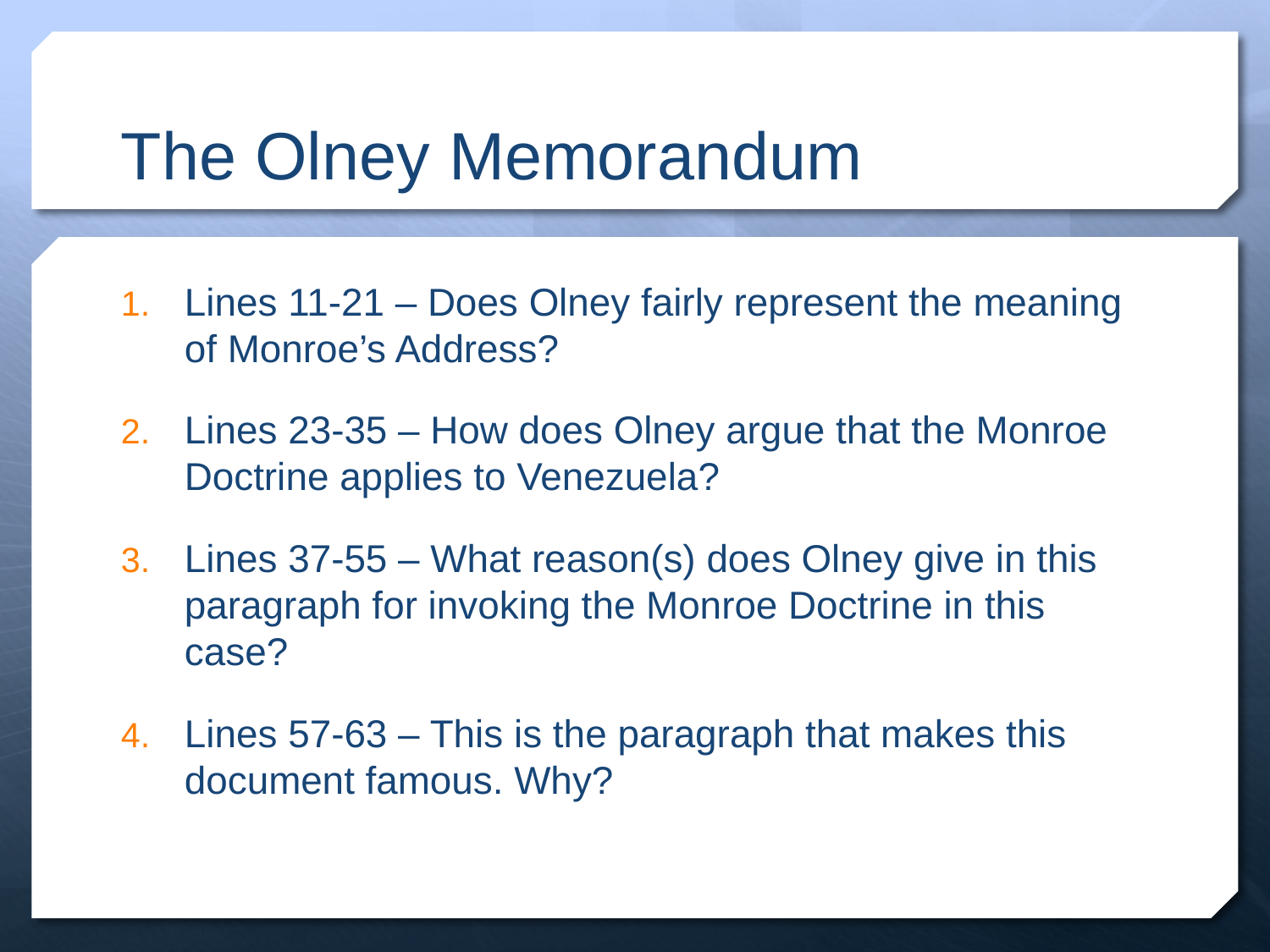

# The Olney Memorandum
Lines 11-21 – Does Olney fairly represent the meaning of Monroe’s Address?
Lines 23-35 – How does Olney argue that the Monroe Doctrine applies to Venezuela?
Lines 37-55 – What reason(s) does Olney give in this paragraph for invoking the Monroe Doctrine in this case?
Lines 57-63 – This is the paragraph that makes this document famous. Why?